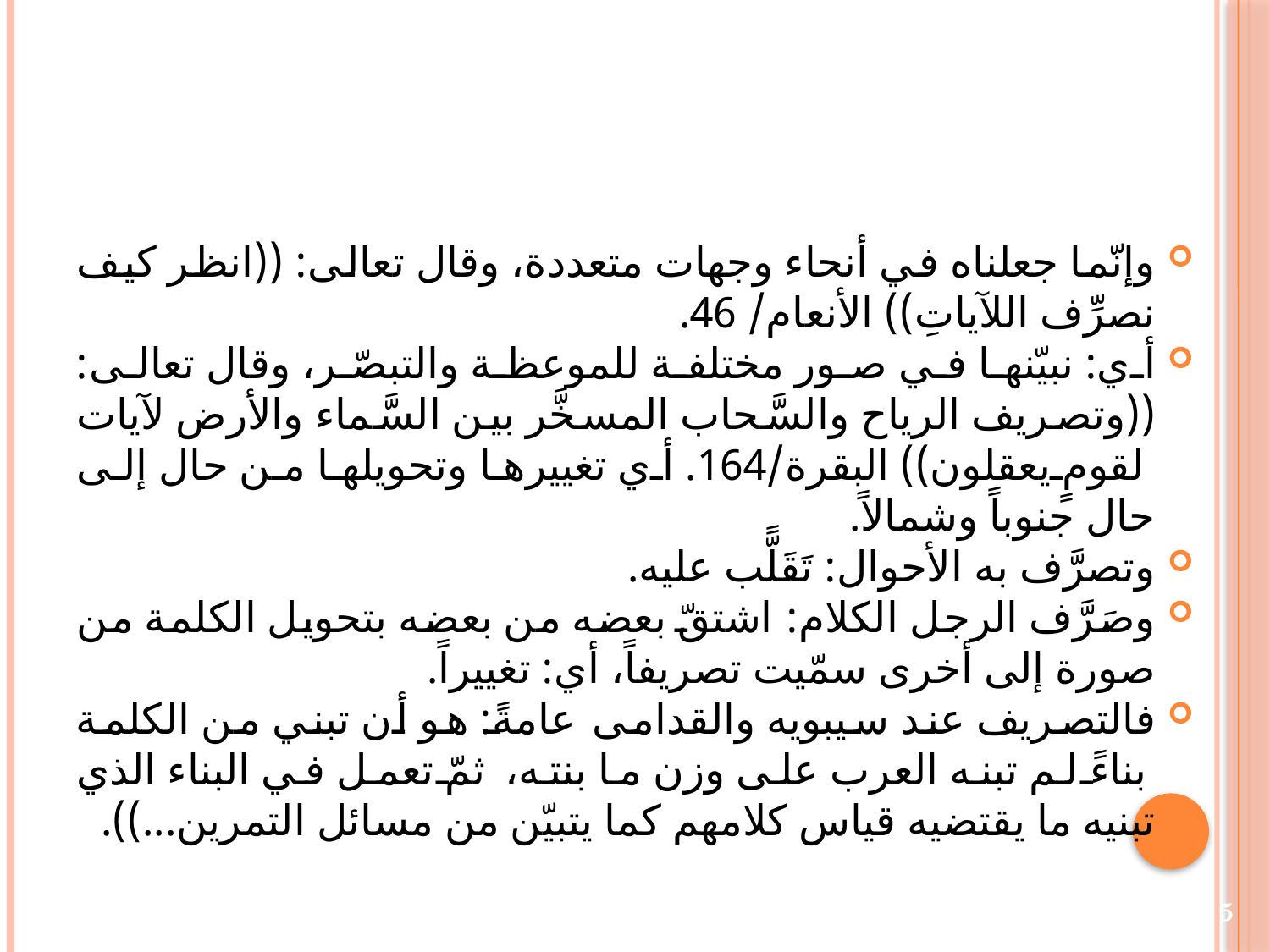

#
وإنّما جعلناه في أنحاء وجهات متعددة، وقال تعالى: ((انظر كيف نصرِّف اللآياتِ)) الأنعام/ 46.
أي: نبيّنها في صور مختلفة للموعظة والتبصّر، وقال تعالى: ((وتصريف الرياح والسَّحاب المسخَّر بين السَّماء والأرض لآيات لقومٍ يعقلون)) البقرة/164. أي تغييرها وتحويلها من حال إلى حال جنوباً وشمالاً.
وتصرَّف به الأحوال: تَقَلًّب عليه.
وصَرَّف الرجل الكلام: اشتقّ بعضه من بعضه بتحويل الكلمة من صورة إلى أخرى سمّيت تصريفاً، أي: تغييراً.
فالتصريف عند سيبويه والقدامى عامةً: هو أن تبني من الكلمة بناءً لم تبنه العرب على وزن ما بنته، ثمّ تعمل في البناء الذي تبنيه ما يقتضيه قياس كلامهم كما يتبيّن من مسائل التمرين...)).

5